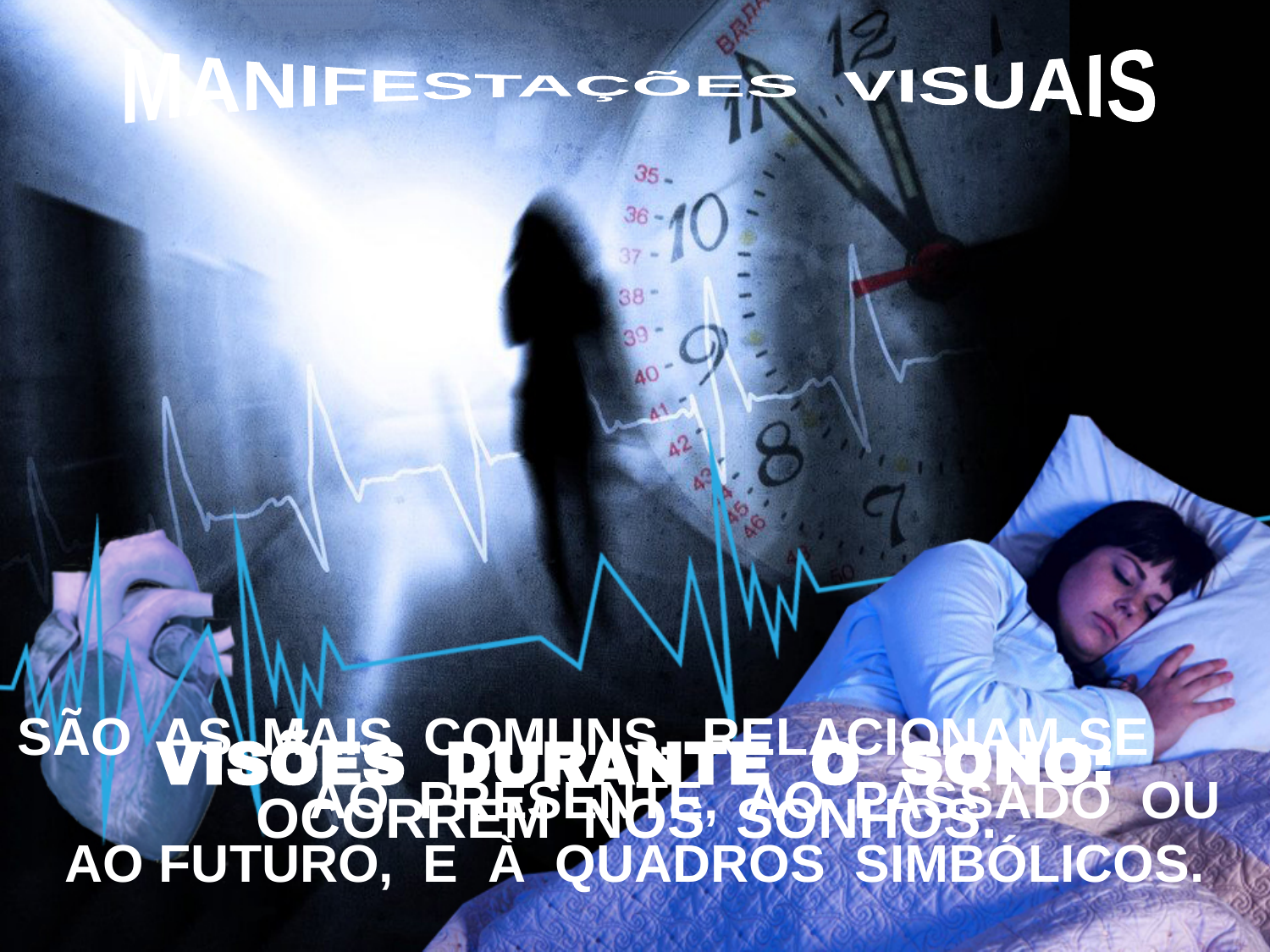

MANIFESTAÇÕES  VISUAIS
SÃO  AS  MAIS  COMUNS.  RELACIONAM-SE                           AO  PRESENTE,  AO  PASSADO  OU  AO FUTURO,  E  À  QUADROS  SIMBÓLICOS.
VISÕES  DURANTE  O  SONO:
OCORREM  NOS  SONHOS.